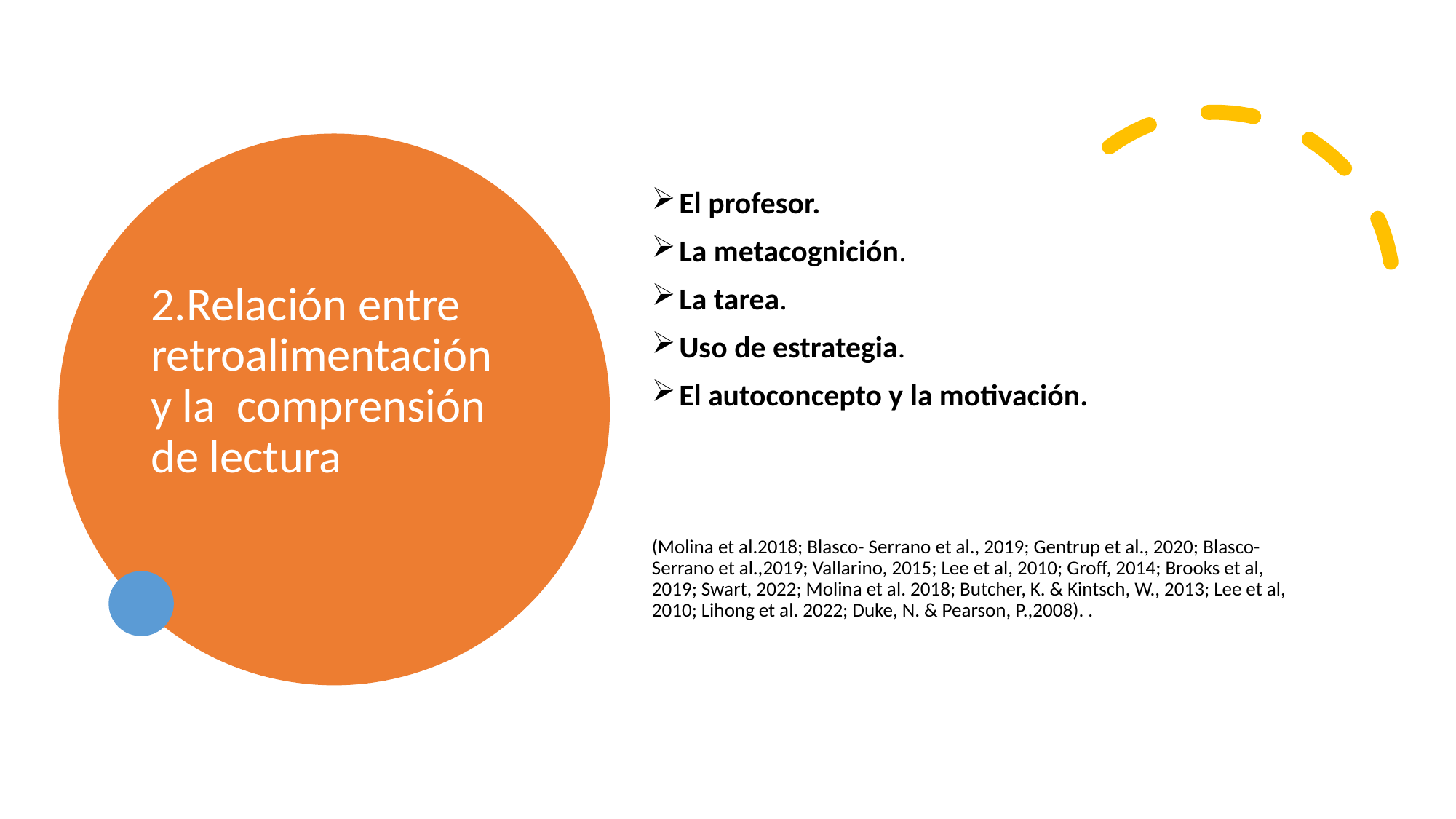

# 2.Relación entre retroalimentación y la  comprensión de lectura
El profesor.
La metacognición.
La tarea.
Uso de estrategia.
El autoconcepto y la motivación.

(Molina et al.2018; Blasco- Serrano et al., 2019; Gentrup et al., 2020; Blasco- Serrano et al.,2019; Vallarino, 2015; Lee et al, 2010; Groff, 2014; Brooks et al, 2019; Swart, 2022; Molina et al. 2018; Butcher, K. & Kintsch, W., 2013; Lee et al, 2010; Lihong et al. 2022; Duke, N. & Pearson, P.,2008). .